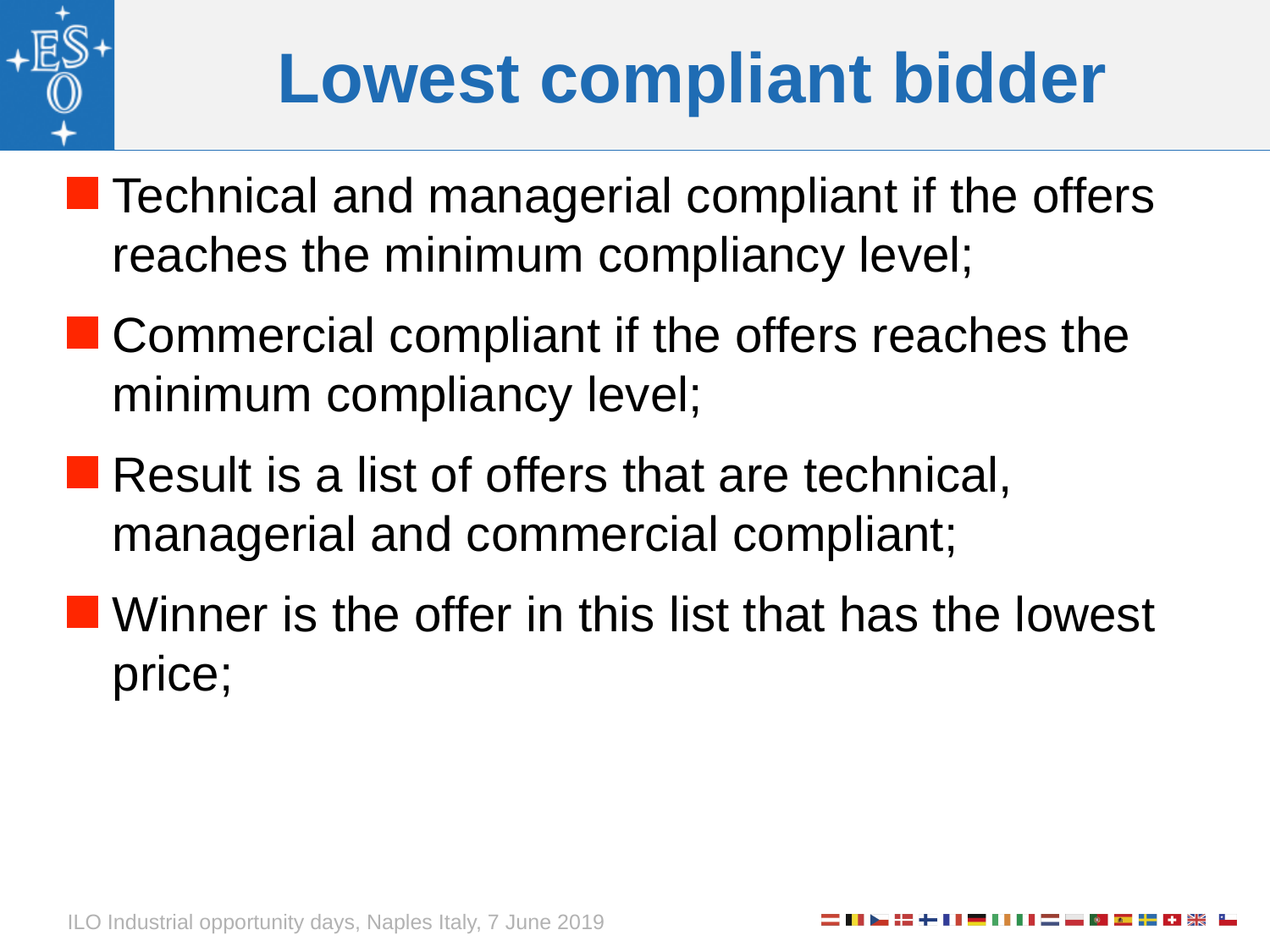

# Lowest compliant bidder
Technical and managerial compliant if the offers reaches the minimum compliancy level;
Commercial compliant if the offers reaches the minimum compliancy level;
Result is a list of offers that are technical, managerial and commercial compliant;
Winner is the offer in this list that has the lowest price;

ILO Industrial opportunity days, Naples Italy, 7 June 2019